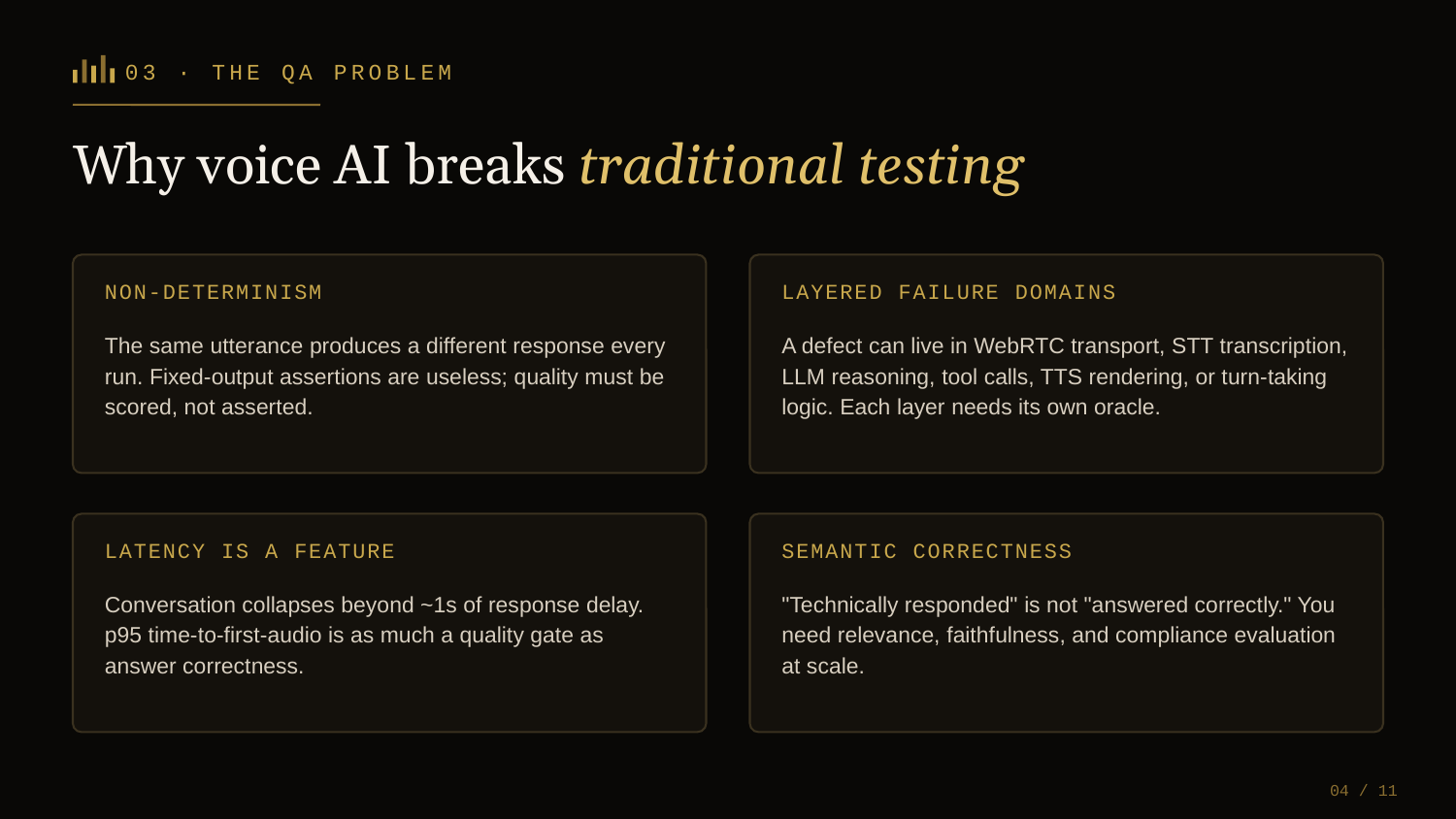

03 · THE QA PROBLEM

Why voice AI breaks traditional testing

NON-DETERMINISM
LAYERED FAILURE DOMAINS
The same utterance produces a different response every run. Fixed-output assertions are useless; quality must be scored, not asserted.
A defect can live in WebRTC transport, STT transcription, LLM reasoning, tool calls, TTS rendering, or turn-taking logic. Each layer needs its own oracle.

LATENCY IS A FEATURE
SEMANTIC CORRECTNESS
Conversation collapses beyond ~1s of response delay. p95 time-to-first-audio is as much a quality gate as answer correctness.
"Technically responded" is not "answered correctly." You need relevance, faithfulness, and compliance evaluation at scale.
04 / 11